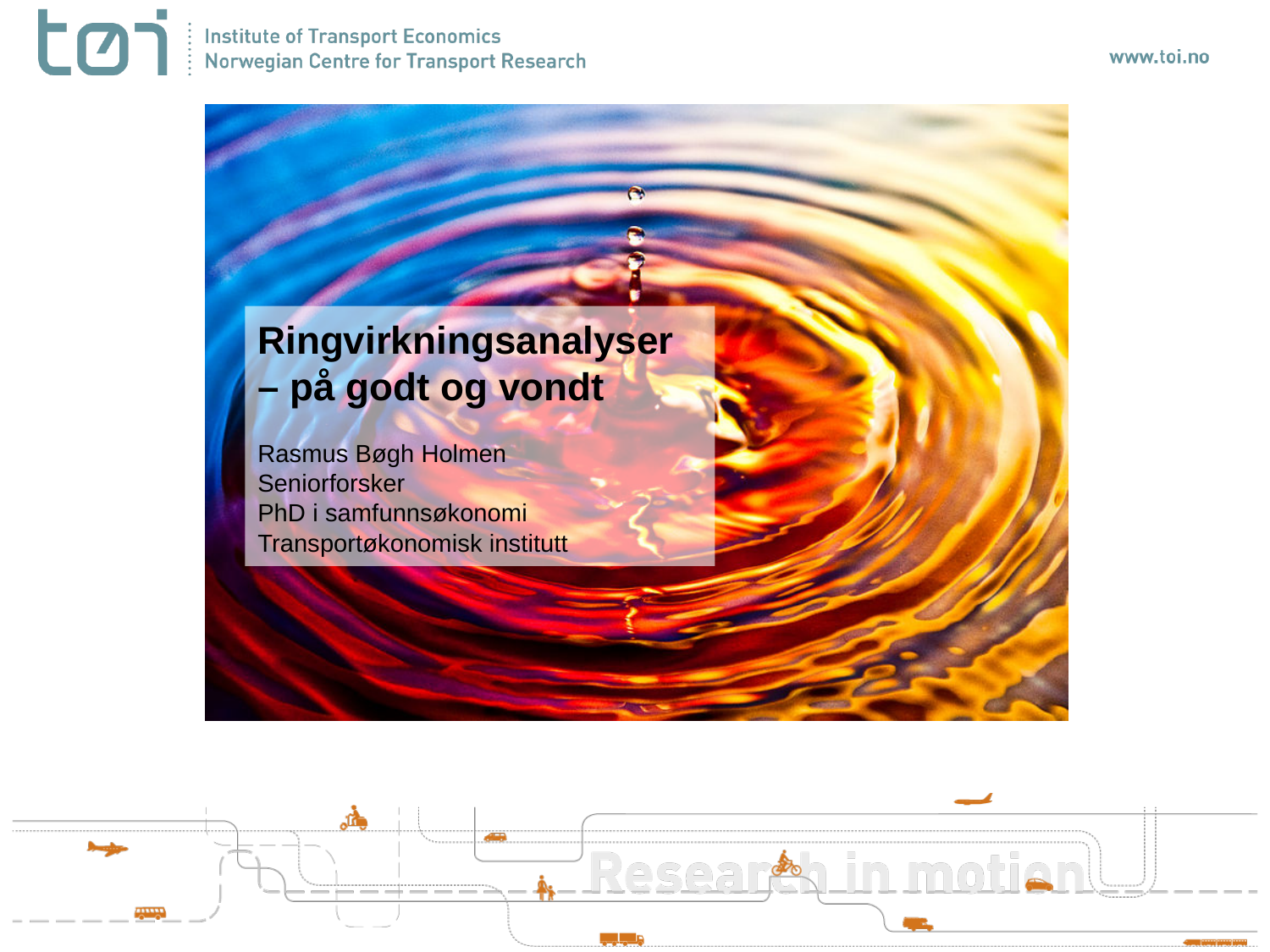

# Ringvirkningsanalyser – på godt og vondt Rasmus Bøgh Holmen Seniorforsker PhD i samfunnsøkonomi Transportøkonomisk institutt